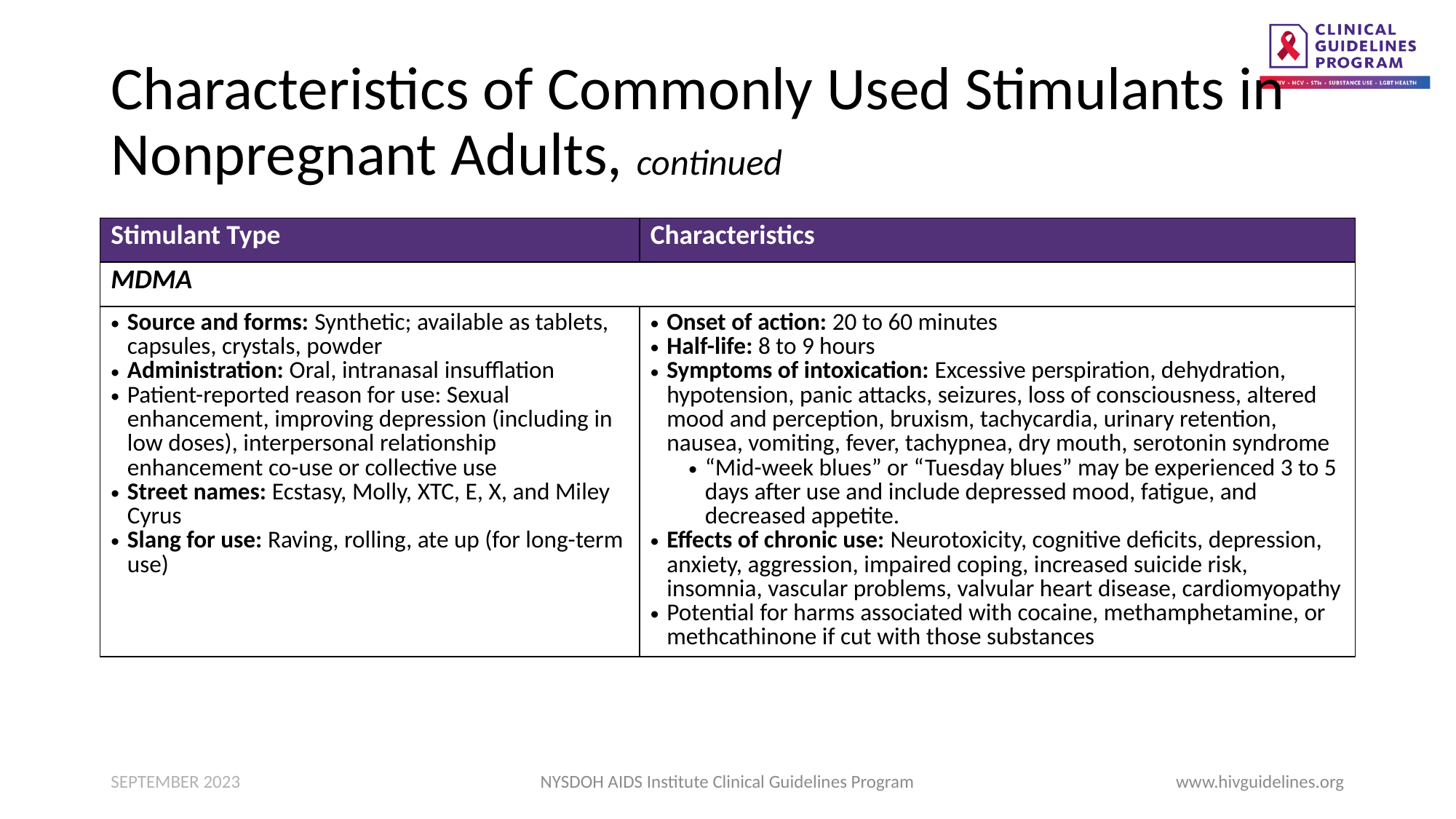

# Characteristics of Commonly Used Stimulants in Nonpregnant Adults, continued
| Stimulant Type | Characteristics |
| --- | --- |
| MDMA |  |
| Source and forms: Synthetic; available as tablets, capsules, crystals, powder Administration: Oral, intranasal insufflation Patient-reported reason for use: Sexual enhancement, improving depression (including in low doses), interpersonal relationship enhancement co-use or collective use Street names: Ecstasy, Molly, XTC, E, X, and Miley Cyrus Slang for use: Raving, rolling, ate up (for long-term use) | Onset of action: 20 to 60 minutes Half-life: 8 to 9 hours Symptoms of intoxication: Excessive perspiration, dehydration, hypotension, panic attacks, seizures, loss of consciousness, altered mood and perception, bruxism, tachycardia, urinary retention, nausea, vomiting, fever, tachypnea, dry mouth, serotonin syndrome “Mid-week blues” or “Tuesday blues” may be experienced 3 to 5 days after use and include depressed mood, fatigue, and decreased appetite. Effects of chronic use: Neurotoxicity, cognitive deficits, depression, anxiety, aggression, impaired coping, increased suicide risk, insomnia, vascular problems, valvular heart disease, cardiomyopathy Potential for harms associated with cocaine, methamphetamine, or methcathinone if cut with those substances |
SEPTEMBER 2023
NYSDOH AIDS Institute Clinical Guidelines Program
www.hivguidelines.org